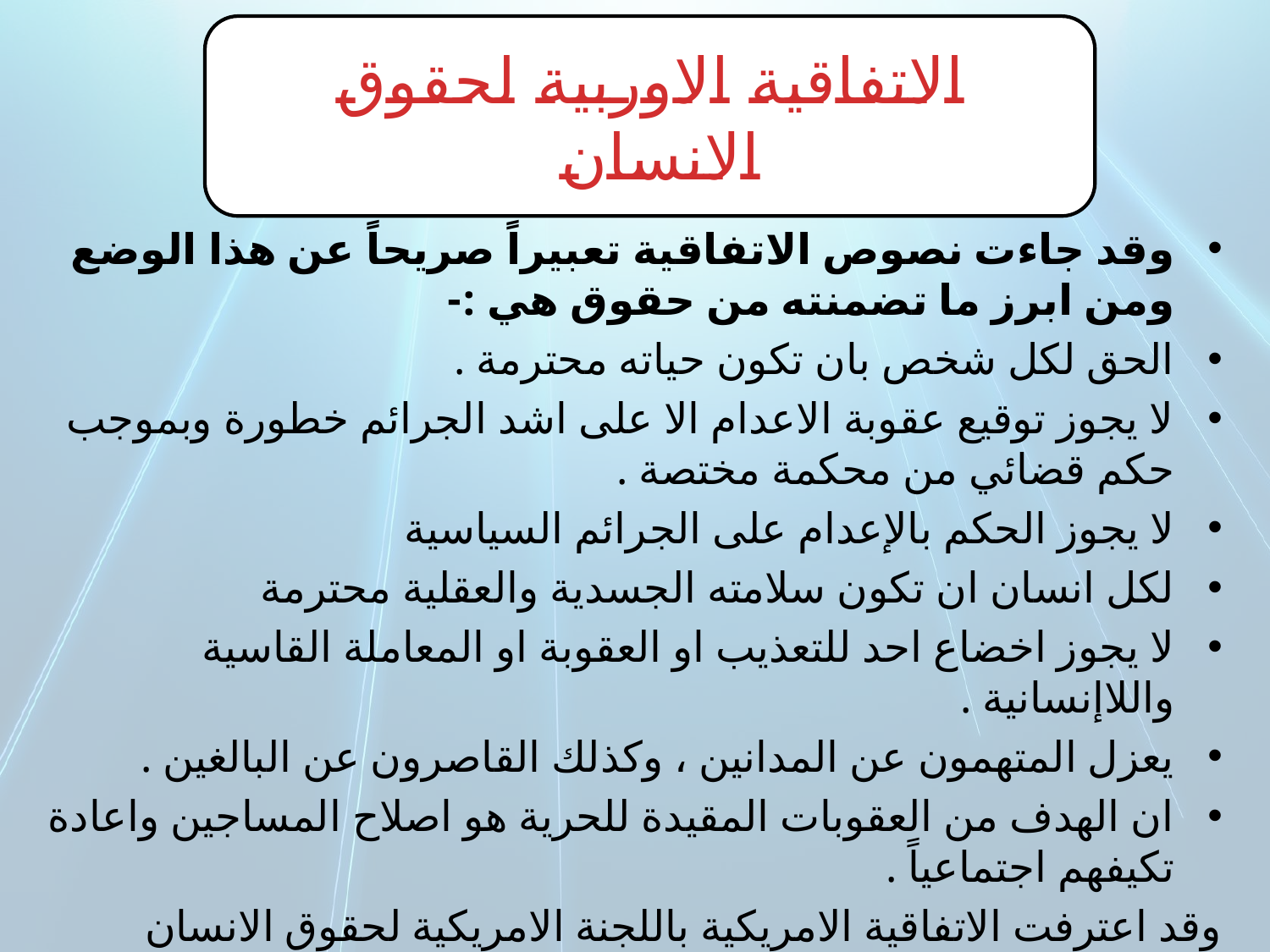

الاتفاقية الاوربية لحقوق الانسان

وقد جاءت نصوص الاتفاقية تعبيراً صريحاً عن هذا الوضع ومن ابرز ما تضمنته من حقوق هي :-
الحق لكل شخص بان تكون حياته محترمة .
لا يجوز توقيع عقوبة الاعدام الا على اشد الجرائم خطورة وبموجب حكم قضائي من محكمة مختصة .
لا يجوز الحكم بالإعدام على الجرائم السياسية
لكل انسان ان تكون سلامته الجسدية والعقلية محترمة
لا يجوز اخضاع احد للتعذيب او العقوبة او المعاملة القاسية واللاإنسانية .
يعزل المتهمون عن المدانين ، وكذلك القاصرون عن البالغين .
ان الهدف من العقوبات المقيدة للحرية هو اصلاح المساجين واعادة تكيفهم اجتماعياً .
	وقد اعترفت الاتفاقية الامريكية باللجنة الامريكية لحقوق الانسان والمحكمة الامريكية لحقوق الانسان التي من اختصاصها تطبيق الالتزامات المترتبة على الاتفاقية التي وضعتها الدول الامريكية .